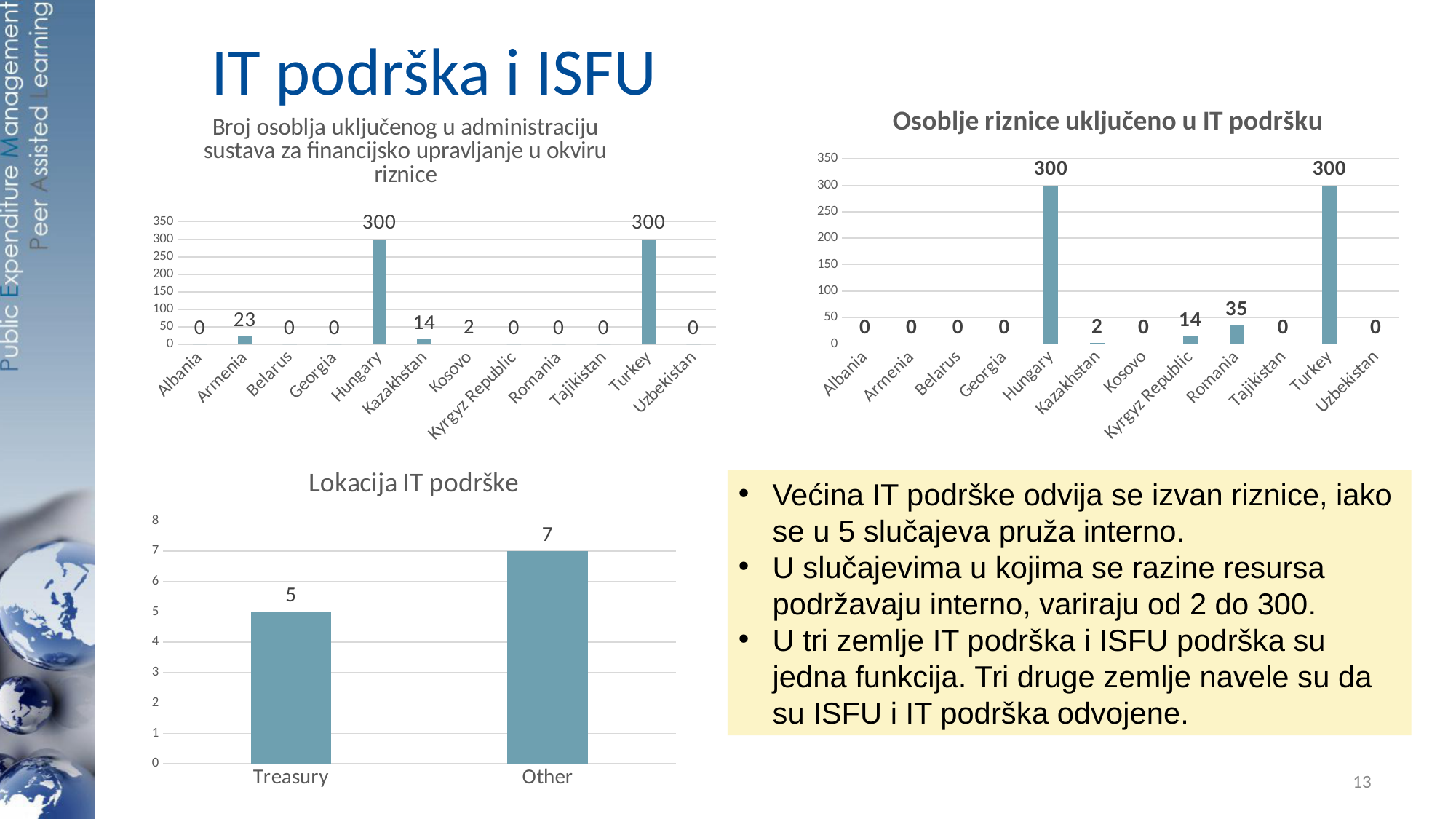

# IT podrška i ISFU

### Chart: Osoblje riznice uključeno u IT podršku

| Category |  |
|---|---|
| Albania | 0.0 |
| Armenia | 0.0 |
| Belarus | 0.0 |
| Georgia | 0.0 |
| Hungary | 300.0 |
| Kazakhstan | 2.0 |
| Kosovo | 0.0 |
| Kyrgyz Republic | 14.0 |
| Romania | 35.0 |
| Tajikistan | 0.0 |
| Turkey | 300.0 |
| Uzbekistan | 0.0 |

### Chart: Broj osoblja uključenog u administraciju sustava za financijsko upravljanje u okviru riznice

| Category |  |
|---|---|
| Albania | 0.0 |
| Armenia | 23.0 |
| Belarus | 0.0 |
| Georgia | 0.0 |
| Hungary | 300.0 |
| Kazakhstan | 14.0 |
| Kosovo | 2.0 |
| Kyrgyz Republic | 0.0 |
| Romania | 0.0 |
| Tajikistan | 0.0 |
| Turkey | 300.0 |
| Uzbekistan | 0.0 |

### Chart: Lokacija IT podrške

| Category | Total |
|---|---|
| Treasury | 5.0 |
| Other | 7.0 |
Većina IT podrške odvija se izvan riznice, iako se u 5 slučajeva pruža interno.
U slučajevima u kojima se razine resursa podržavaju interno, variraju od 2 do 300.
U tri zemlje IT podrška i ISFU podrška su jedna funkcija. Tri druge zemlje navele su da su ISFU i IT podrška odvojene.
13